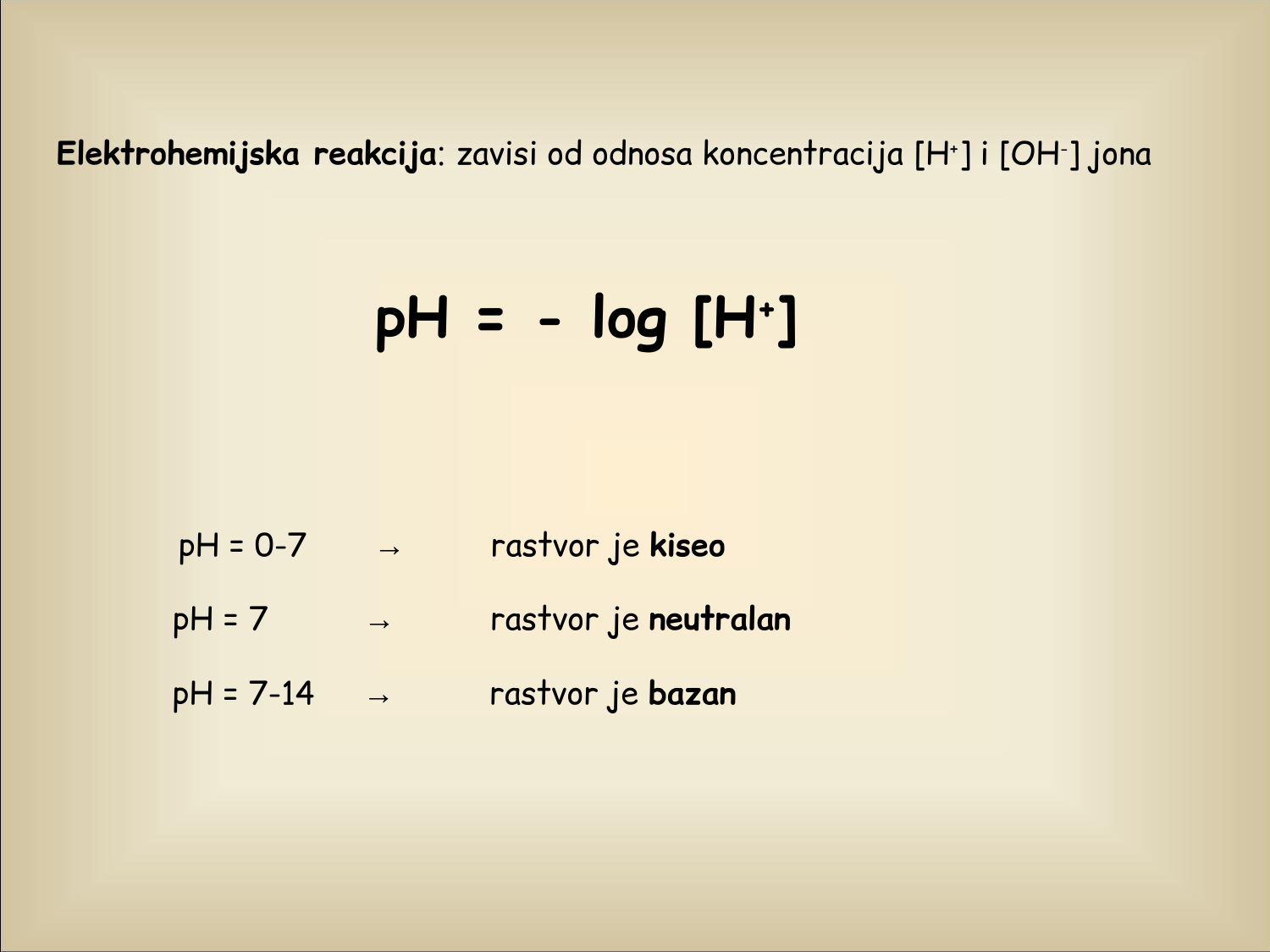

Elektrohemijska reakcija: zavisi od odnosa koncentracija [H+] i [OH-] jona
pH = - log [H+]
pH = 0-7       →         rastvor je kiseo
pH = 7          →          rastvor je neutralan
pH = 7-14     →          rastvor je bazan